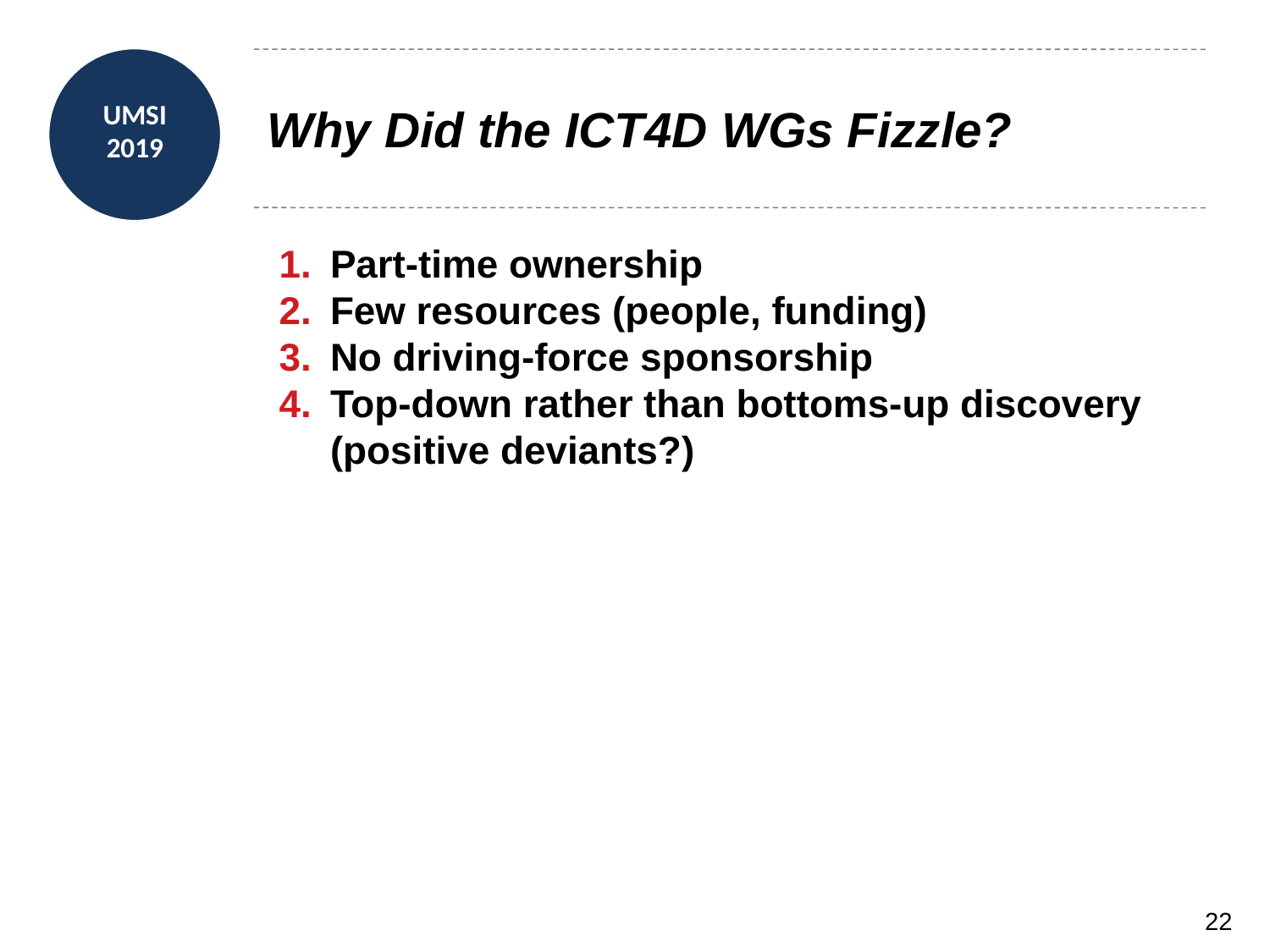

# Why Did the ICT4D WGs Fizzle?
Part-time ownership
Few resources (people, funding)
No driving-force sponsorship
Top-down rather than bottoms-up discovery (positive deviants?)